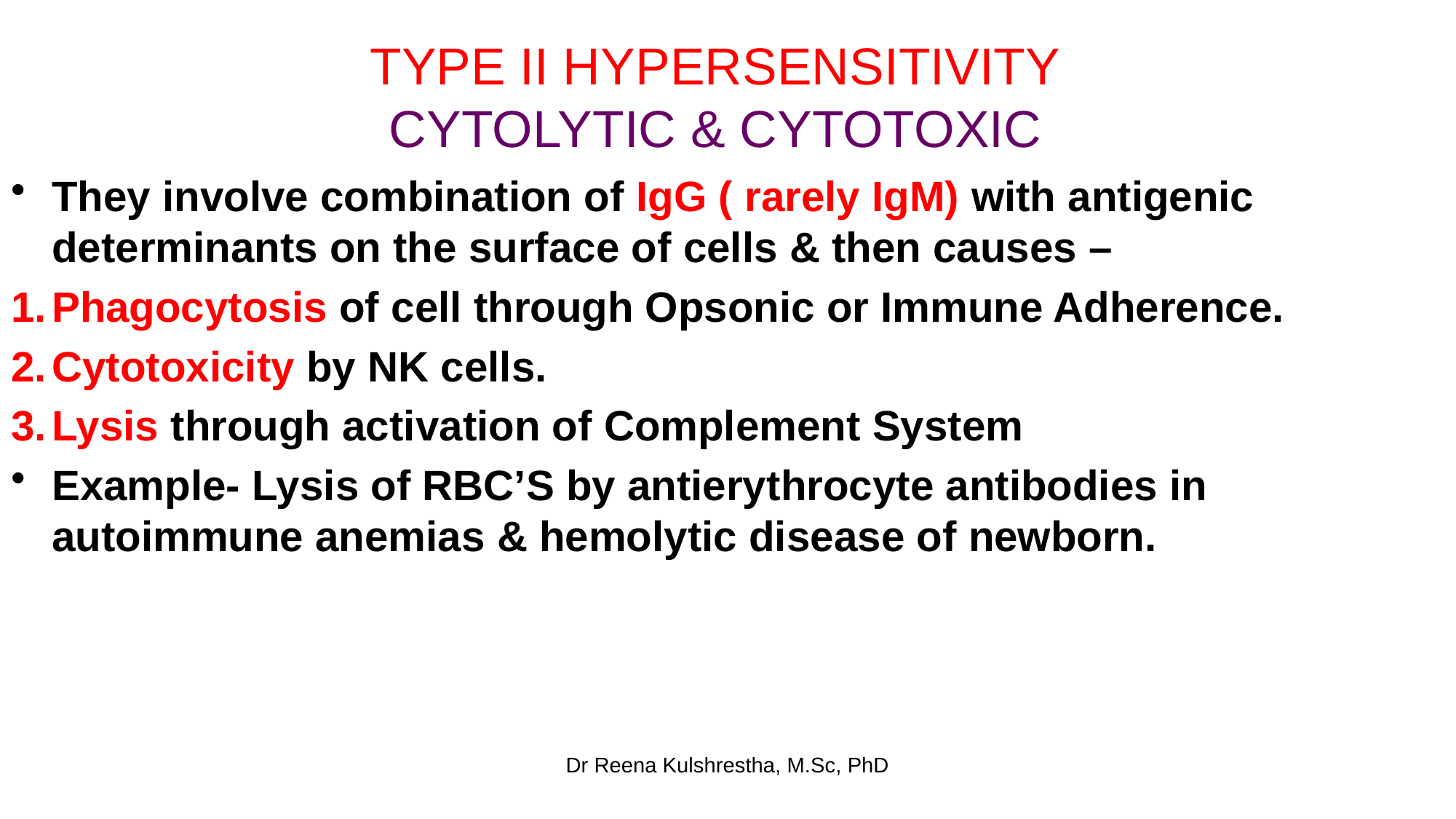

# TYPE II HYPERSENSITIVITY CYTOLYTIC & CYTOTOXIC
They involve combination of IgG ( rarely IgM) with antigenic determinants on the surface of cells & then causes –
Phagocytosis of cell through Opsonic or Immune Adherence.
Cytotoxicity by NK cells.
Lysis through activation of Complement System
Example- Lysis of RBC’S by antierythrocyte antibodies in autoimmune anemias & hemolytic disease of newborn.

Dr Reena Kulshrestha, M.Sc, PhD